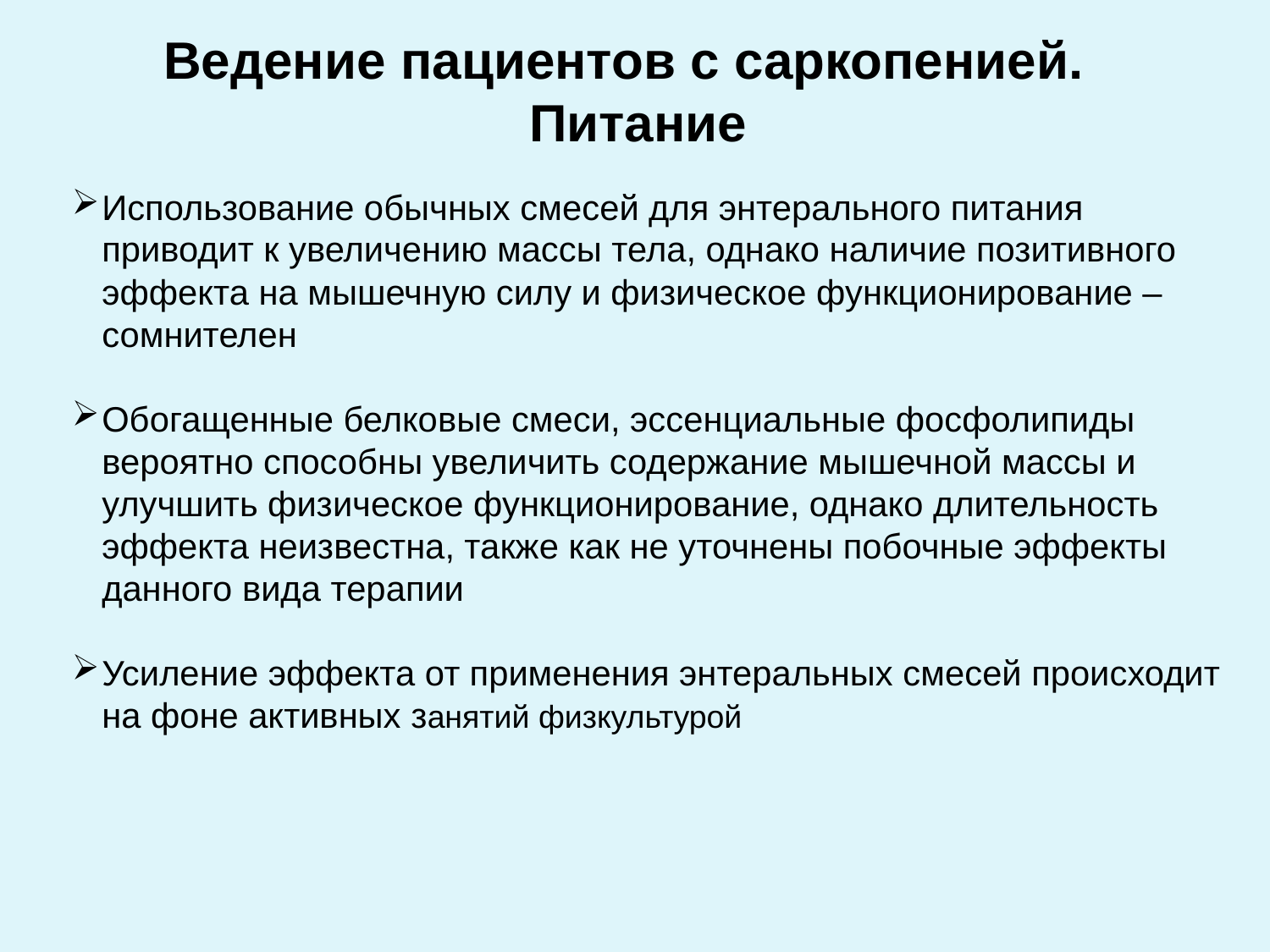

# Ведение пациентов с саркопенией. Питание
Использование обычных смесей для энтерального питания приводит к увеличению массы тела, однако наличие позитивного эффекта на мышечную силу и физическое функционирование – сомнителен

Обогащенные белковые смеси, эссенциальные фосфолипиды вероятно способны увеличить содержание мышечной массы и улучшить физическое функционирование, однако длительность эффекта неизвестна, также как не уточнены побочные эффекты данного вида терапии

Усиление эффекта от применения энтеральных смесей происходит на фоне активных занятий физкультурой